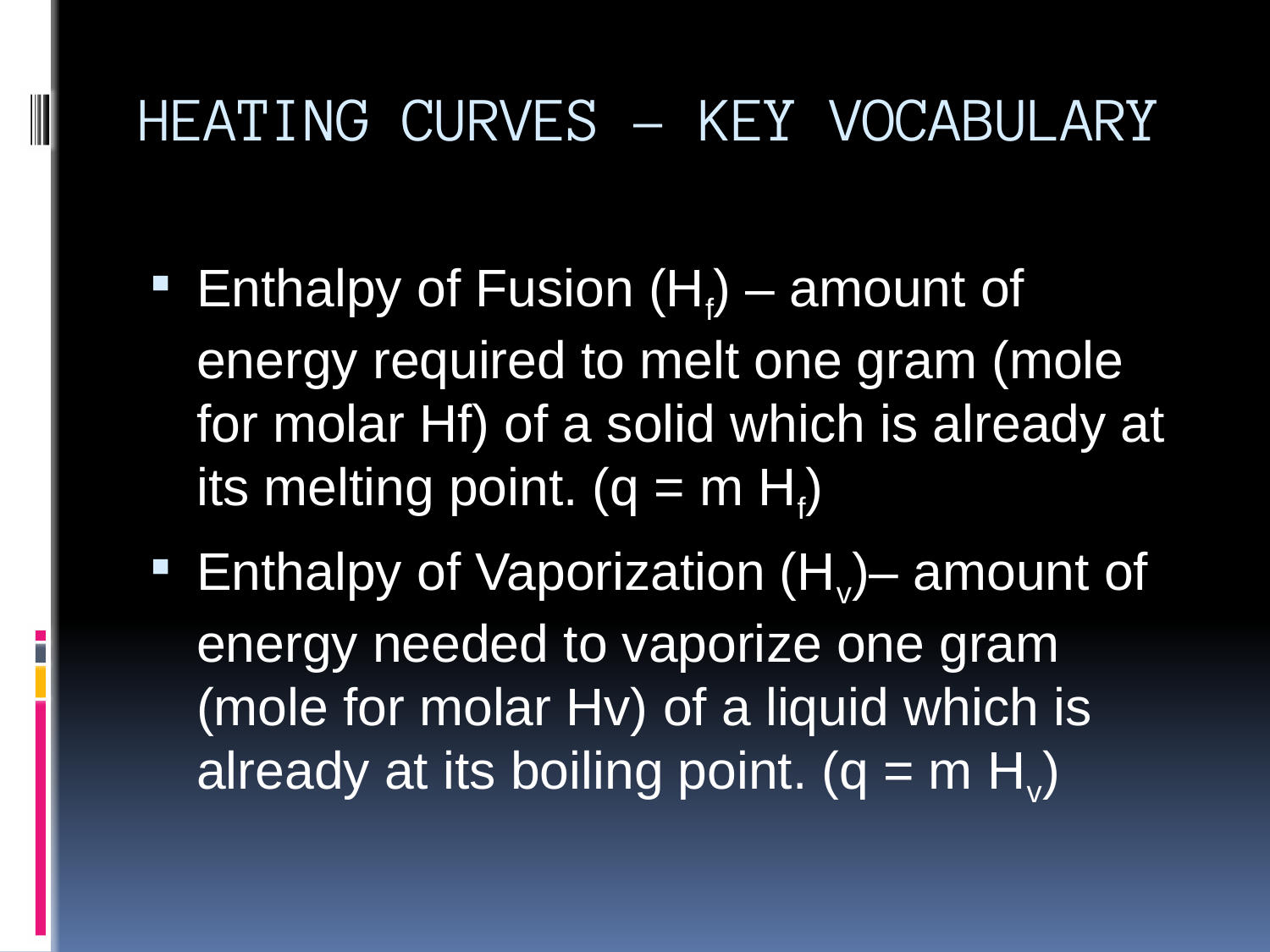

# Heating Curves – Key Vocabulary
Enthalpy of Fusion (Hf) – amount of energy required to melt one gram (mole for molar Hf) of a solid which is already at its melting point. (q = m Hf)
Enthalpy of Vaporization (Hv)– amount of energy needed to vaporize one gram (mole for molar Hv) of a liquid which is already at its boiling point. (q = m Hv)